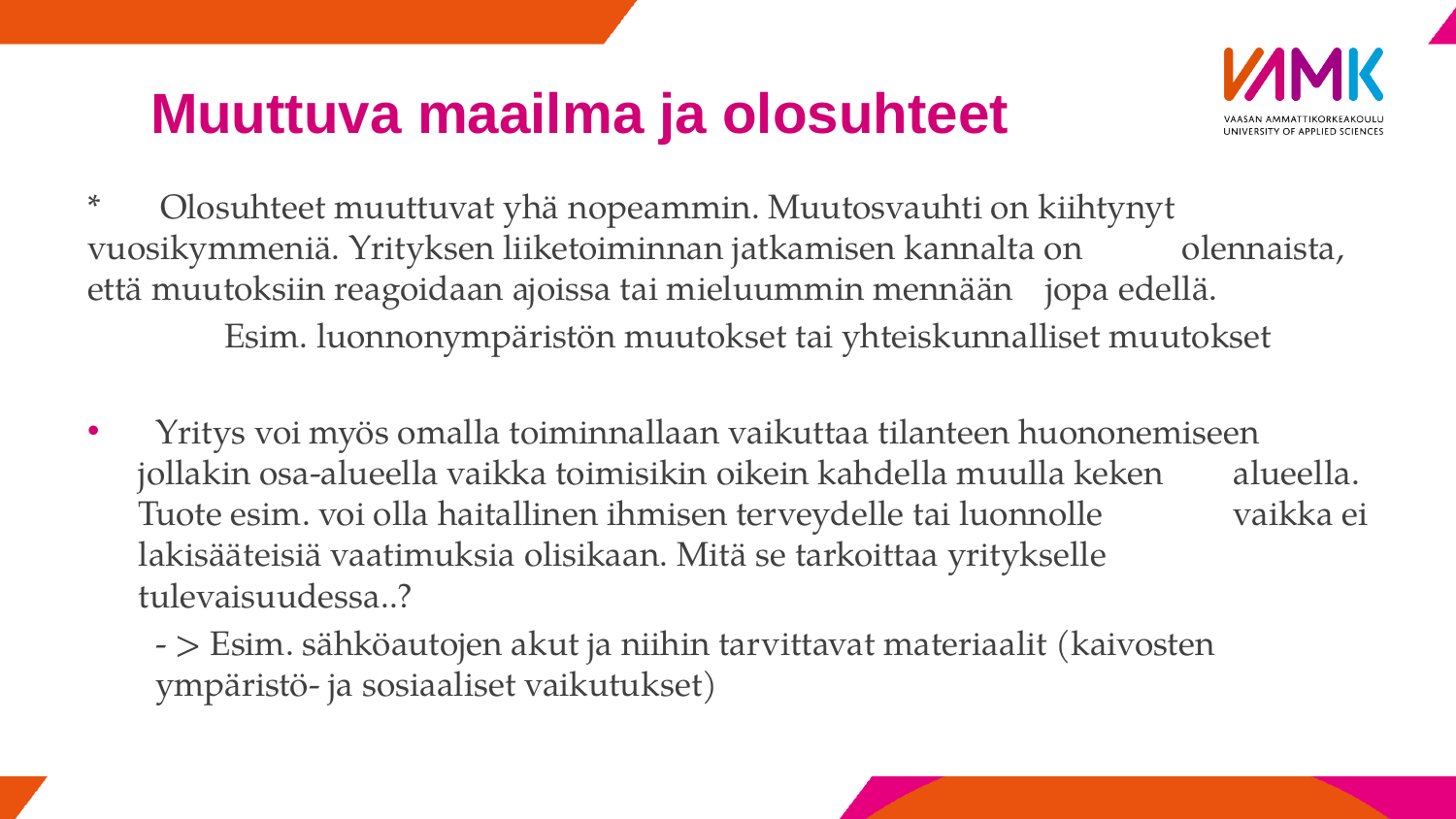

# Muuttuva maailma ja olosuhteet
*       Olosuhteet muuttuvat yhä nopeammin. Muutosvauhti on kiihtynyt         	vuosikymmeniä. Yrityksen liiketoiminnan jatkamisen kannalta on 	olennaista, että muutoksiin reagoidaan ajoissa tai mieluummin mennään 	jopa edellä.
	Esim. luonnonympäristön muutokset tai yhteiskunnalliset muutokset

  Yritys voi myös omalla toiminnallaan vaikuttaa tilanteen huononemiseen   	jollakin osa-alueella vaikka toimisikin oikein kahdella muulla keken 	alueella. Tuote esim. voi olla haitallinen ihmisen terveydelle tai luonnolle 	vaikka ei lakisääteisiä vaatimuksia olisikaan. Mitä se tarkoittaa yritykselle 	tulevaisuudessa..?
- > Esim. sähköautojen akut ja niihin tarvittavat materiaalit (kaivosten ympäristö- ja sosiaaliset vaikutukset)